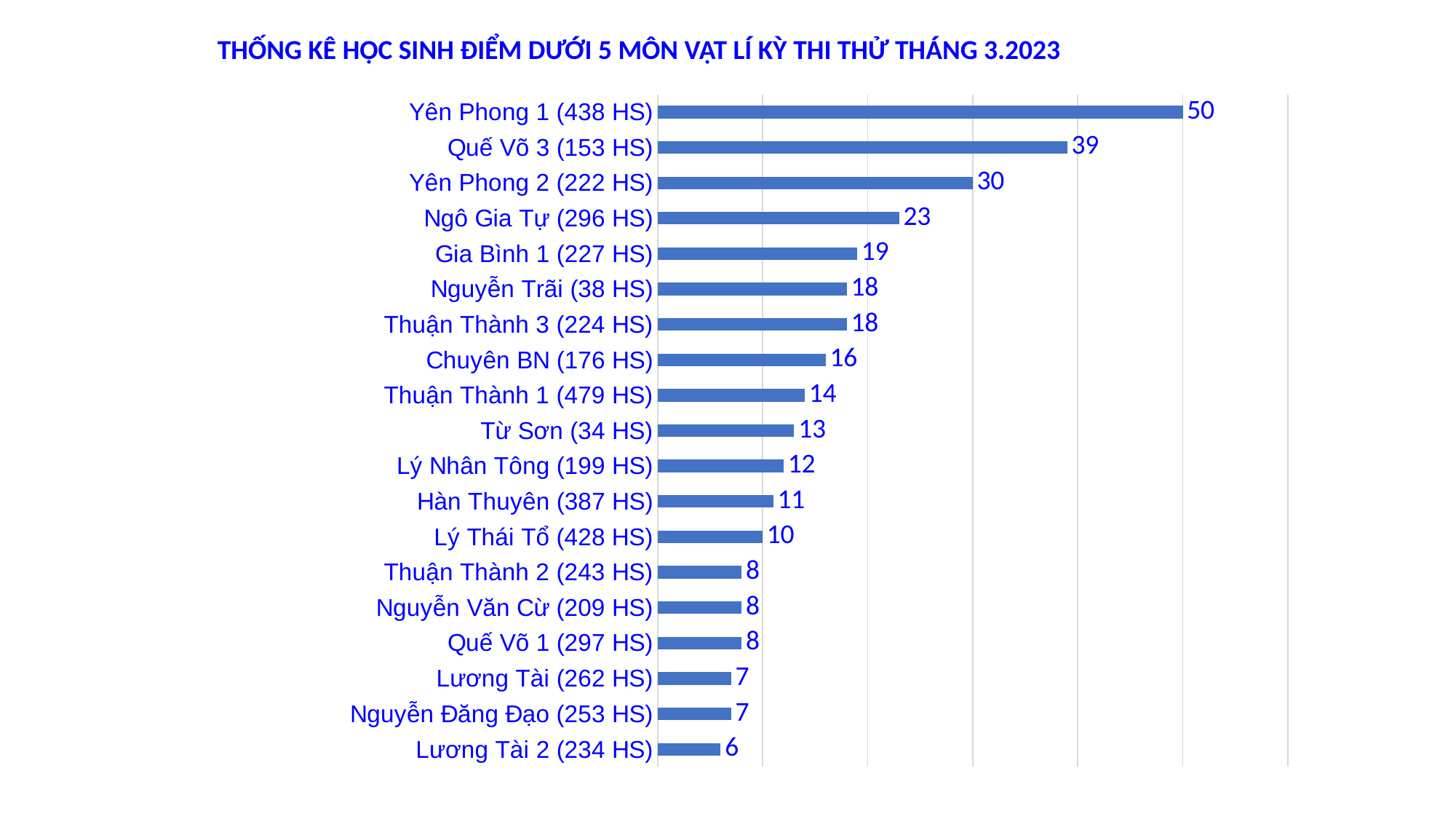

THỐNG KÊ HỌC SINH ĐIỂM DƯỚI 5 MÔN VẬT LÍ KỲ THI THỬ THÁNG 3.2023

### Chart

| Category | Series 1 |
|---|---|
| Lương Tài 2 (234 HS) | 6.0 |
| Nguyễn Đăng Đạo (253 HS) | 7.0 |
| Lương Tài (262 HS) | 7.0 |
| Quế Võ 1 (297 HS) | 8.0 |
| Nguyễn Văn Cừ (209 HS) | 8.0 |
| Thuận Thành 2 (243 HS) | 8.0 |
| Lý Thái Tổ (428 HS) | 10.0 |
| Hàn Thuyên (387 HS) | 11.0 |
| Lý Nhân Tông (199 HS) | 12.0 |
| Từ Sơn (34 HS) | 13.0 |
| Thuận Thành 1 (479 HS) | 14.0 |
| Chuyên BN (176 HS) | 16.0 |
| Thuận Thành 3 (224 HS) | 18.0 |
| Nguyễn Trãi (38 HS) | 18.0 |
| Gia Bình 1 (227 HS) | 19.0 |
| Ngô Gia Tự (296 HS) | 23.0 |
| Yên Phong 2 (222 HS) | 30.0 |
| Quế Võ 3 (153 HS) | 39.0 |
| Yên Phong 1 (438 HS) | 50.0 |